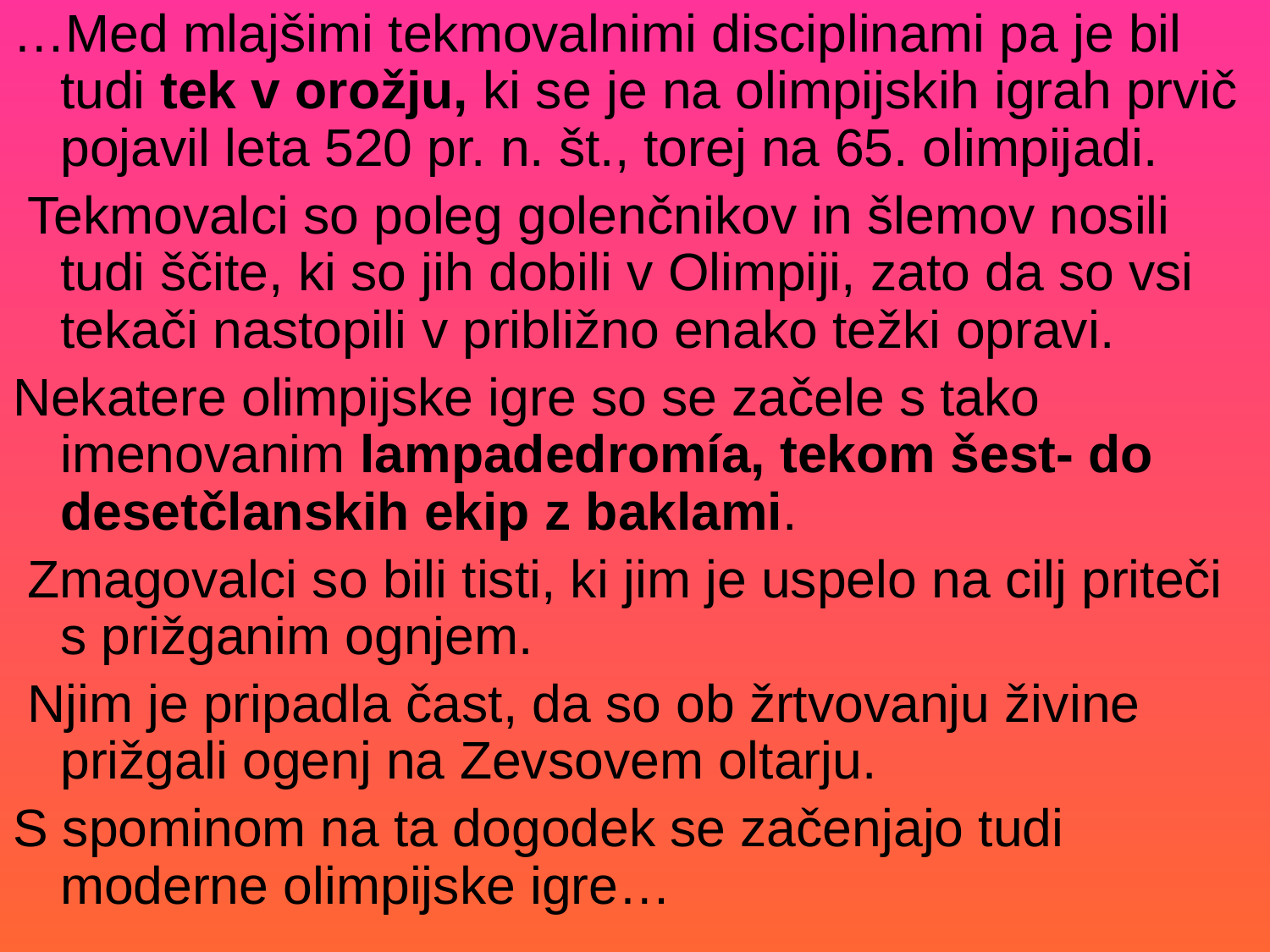

…Med mlajšimi tekmovalnimi disciplinami pa je bil tudi tek v orožju, ki se je na olimpijskih igrah prvič pojavil leta 520 pr. n. št., torej na 65. olimpijadi.
 Tekmovalci so poleg golenčnikov in šlemov nosili tudi ščite, ki so jih dobili v Olimpiji, zato da so vsi tekači nastopili v približno enako težki opravi.
Nekatere olimpijske igre so se začele s tako imenovanim lampadedromía, tekom šest- do desetčlanskih ekip z baklami.
 Zmagovalci so bili tisti, ki jim je uspelo na cilj priteči s prižganim ognjem.
 Njim je pripadla čast, da so ob žrtvovanju živine prižgali ogenj na Zevsovem oltarju.
S spominom na ta dogodek se začenjajo tudi moderne olimpijske igre…